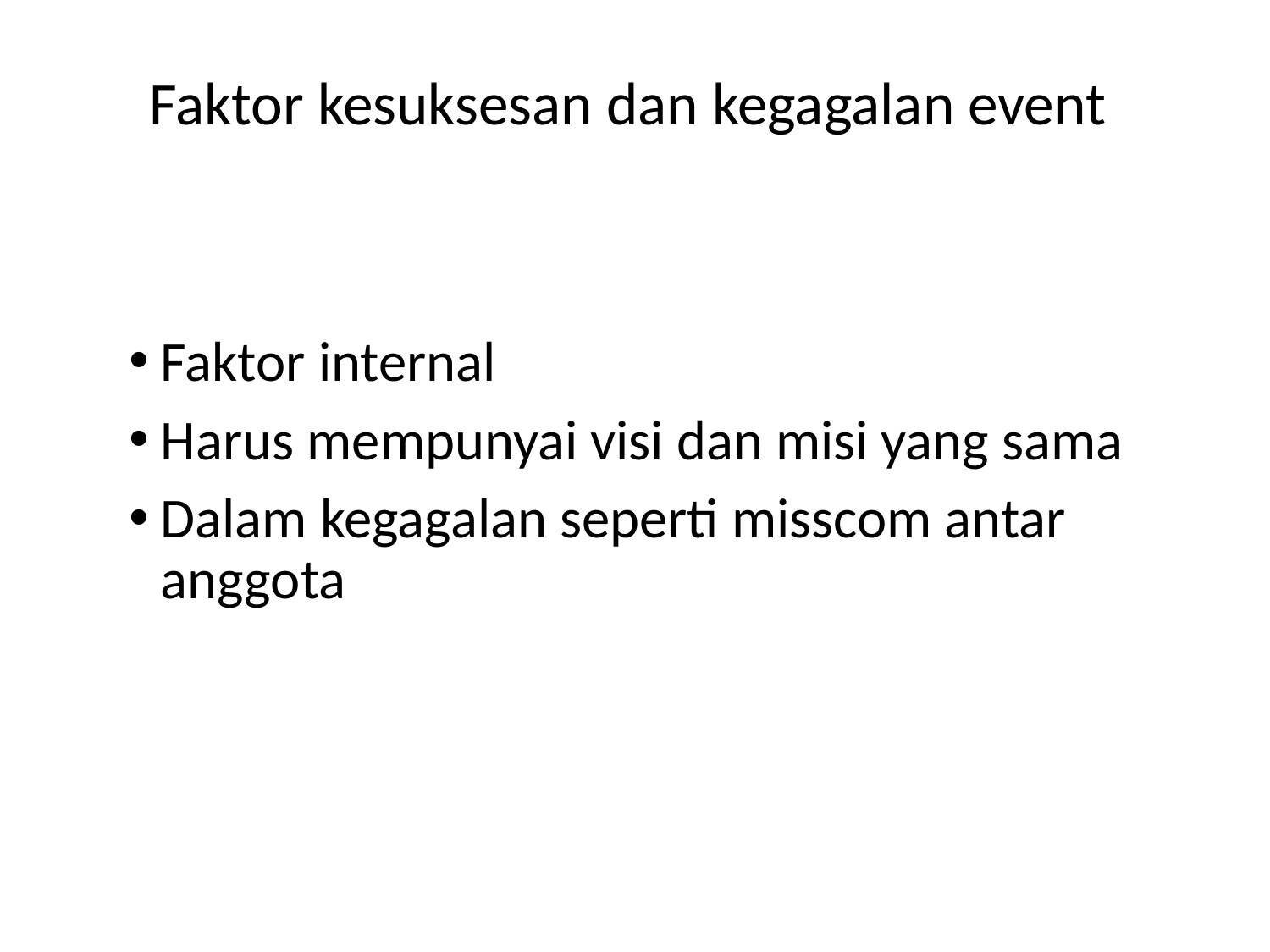

# Faktor kesuksesan dan kegagalan event
Faktor internal
Harus mempunyai visi dan misi yang sama
Dalam kegagalan seperti misscom antar anggota